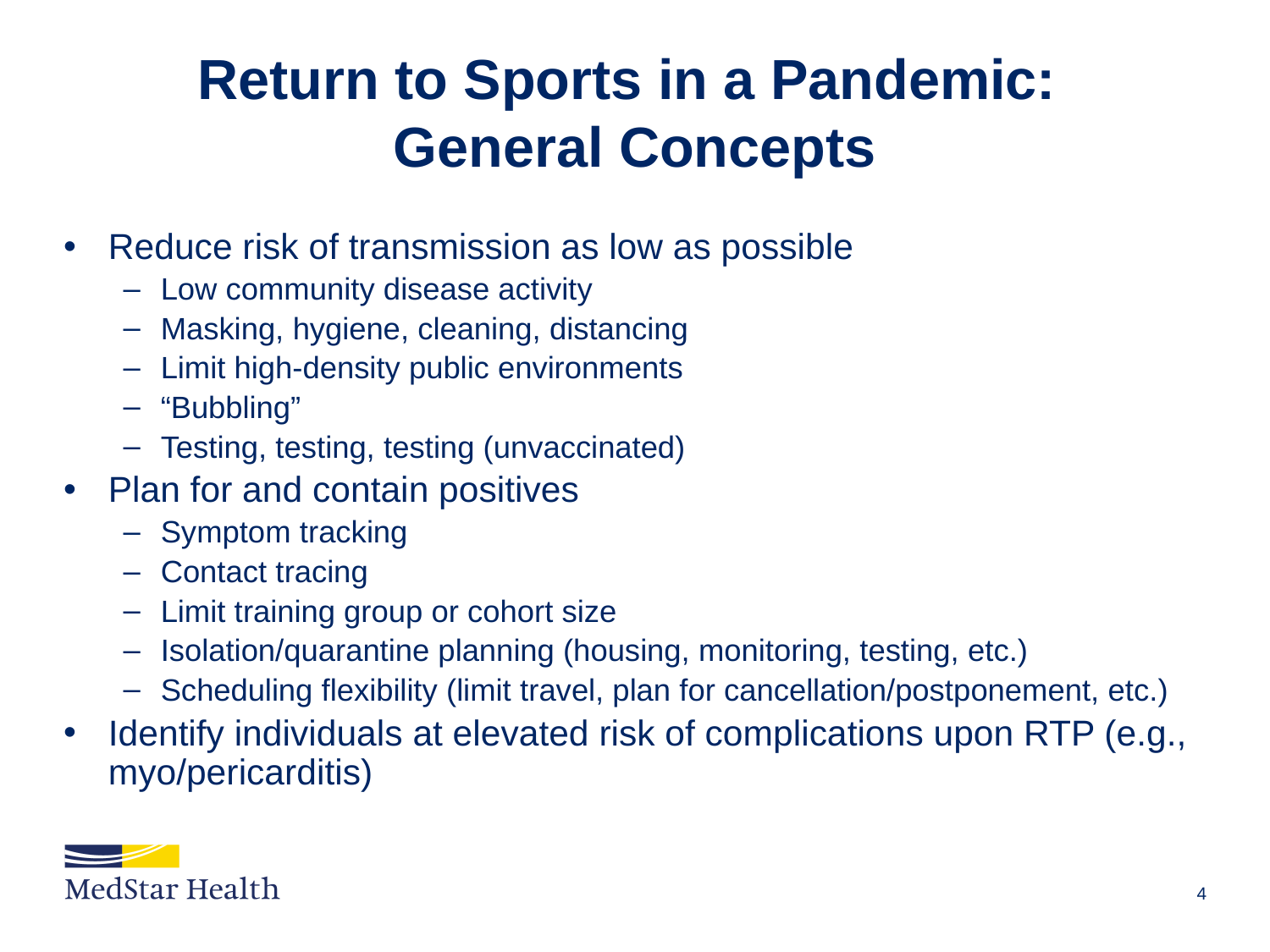

# Return to Sports in a Pandemic: General Concepts
Reduce risk of transmission as low as possible
Low community disease activity
Masking, hygiene, cleaning, distancing
Limit high-density public environments
“Bubbling”
Testing, testing, testing (unvaccinated)
Plan for and contain positives
Symptom tracking
Contact tracing
Limit training group or cohort size
Isolation/quarantine planning (housing, monitoring, testing, etc.)
Scheduling flexibility (limit travel, plan for cancellation/postponement, etc.)
Identify individuals at elevated risk of complications upon RTP (e.g., myo/pericarditis)